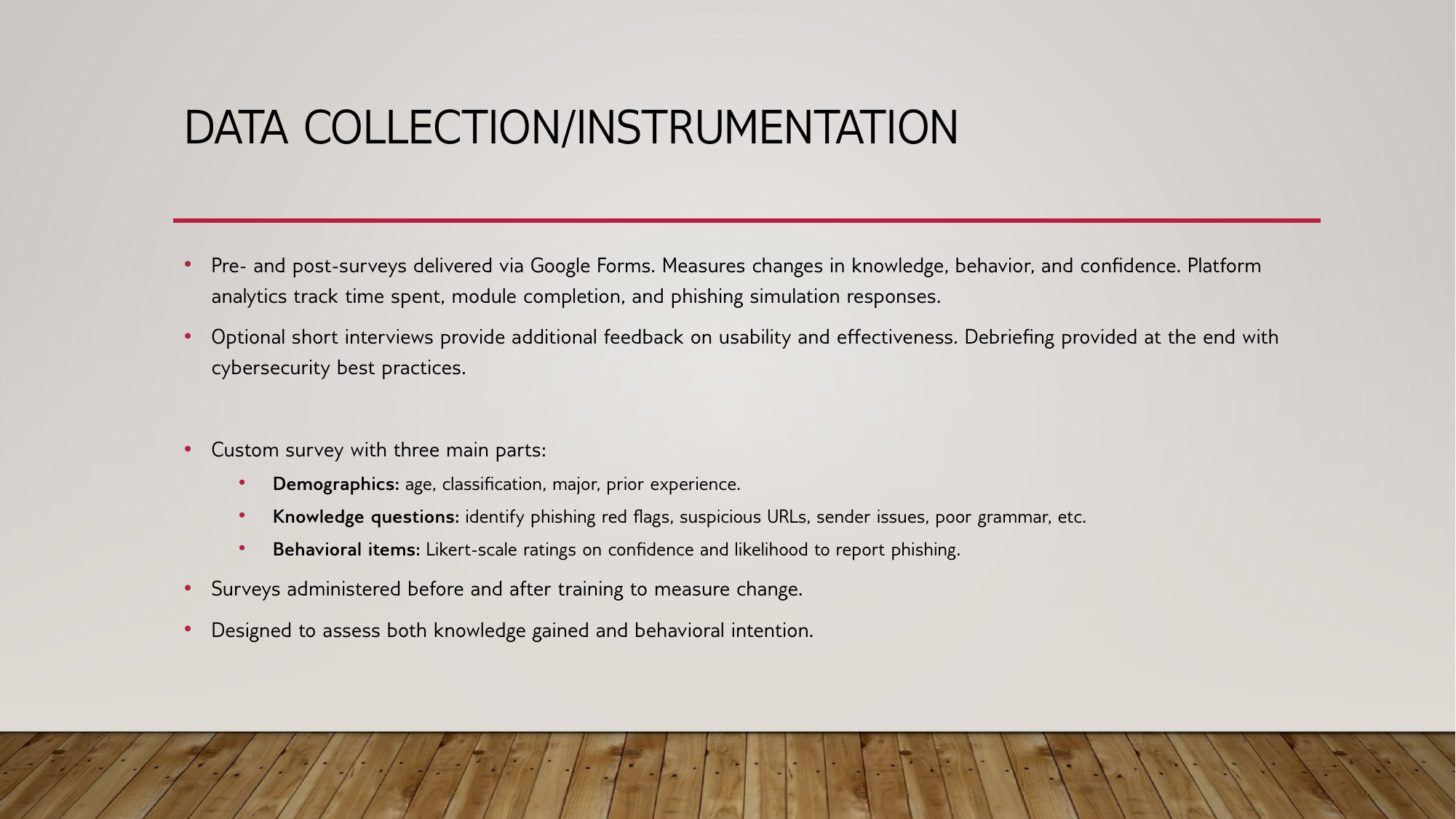

# Data collection/Instrumentation
Pre- and post-surveys delivered via Google Forms. Measures changes in knowledge, behavior, and confidence. Platform analytics track time spent, module completion, and phishing simulation responses.
Optional short interviews provide additional feedback on usability and effectiveness. Debriefing provided at the end with cybersecurity best practices.

Custom survey with three main parts:
Demographics: age, classification, major, prior experience.
Knowledge questions: identify phishing red flags, suspicious URLs, sender issues, poor grammar, etc.
Behavioral items: Likert-scale ratings on confidence and likelihood to report phishing.
Surveys administered before and after training to measure change.
Designed to assess both knowledge gained and behavioral intention.